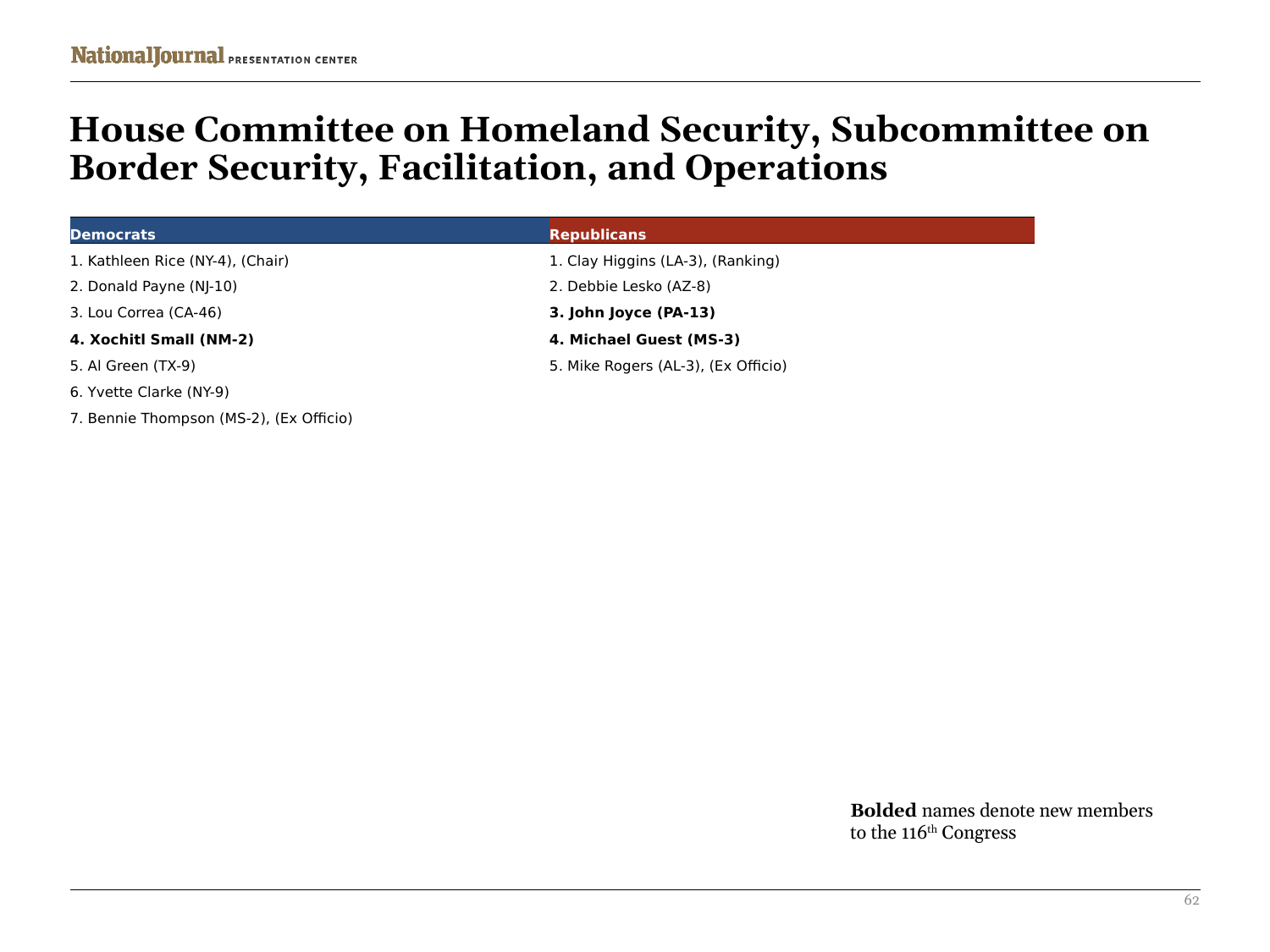

# House Committee on Homeland Security, Subcommittee on Border Security, Facilitation, and Operations
| Democrats | Republicans |
| --- | --- |
| 1. Kathleen Rice (NY-4), (Chair) | 1. Clay Higgins (LA-3), (Ranking) |
| 2. Donald Payne (NJ-10) | 2. Debbie Lesko (AZ-8) |
| 3. Lou Correa (CA-46) | 3. John Joyce (PA-13) |
| 4. Xochitl Small (NM-2) | 4. Michael Guest (MS-3) |
| 5. Al Green (TX-9) | 5. Mike Rogers (AL-3), (Ex Officio) |
| 6. Yvette Clarke (NY-9) |  |
| 7. Bennie Thompson (MS-2), (Ex Officio) |  |
Bolded names denote new members to the 116th Congress
62